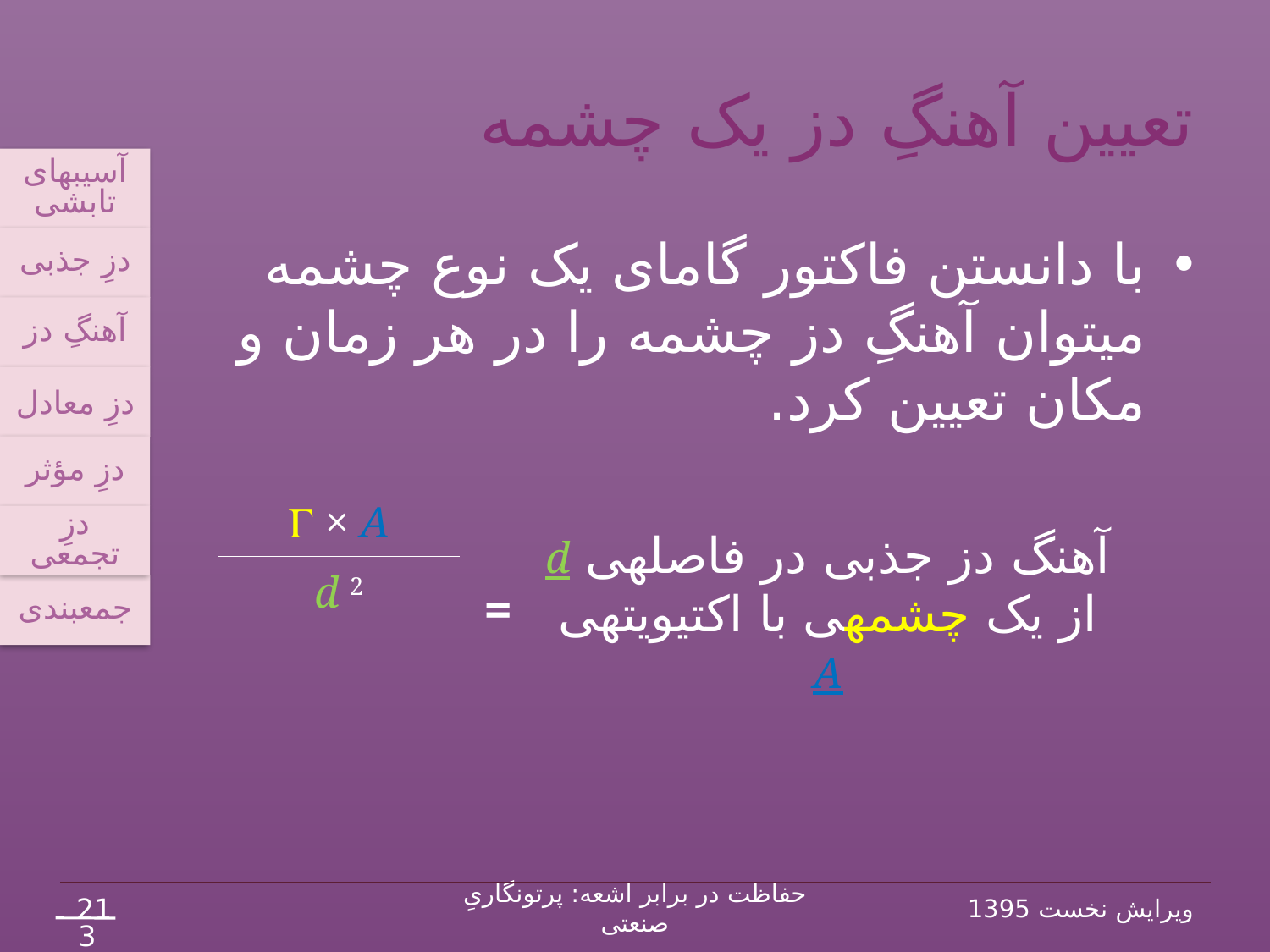

# تعیین آهنگِ دز یک چشمه
آسیب‏های تابشی
دزِ جذبی
آهنگِ دز
دزِ معادل
دزِ مؤثر
جمع‏بندی
دزِ تجمعی
با دانستن فاکتور گامای یک نوع چشمه می‏توان آهنگِ دز چشمه را در هر زمان و مکان تعیین کرد.

| Γ × A | = | آهنگ دز جذبی در فاصله‏ی d از یک چشمه‏ی با اکتیویته‏ی A |
| --- | --- | --- |
| d 2 |  |  |
21
حفاظت در برابر اشعه: پرتونگاریِ صنعتی
ویرایش نخست 1395
34